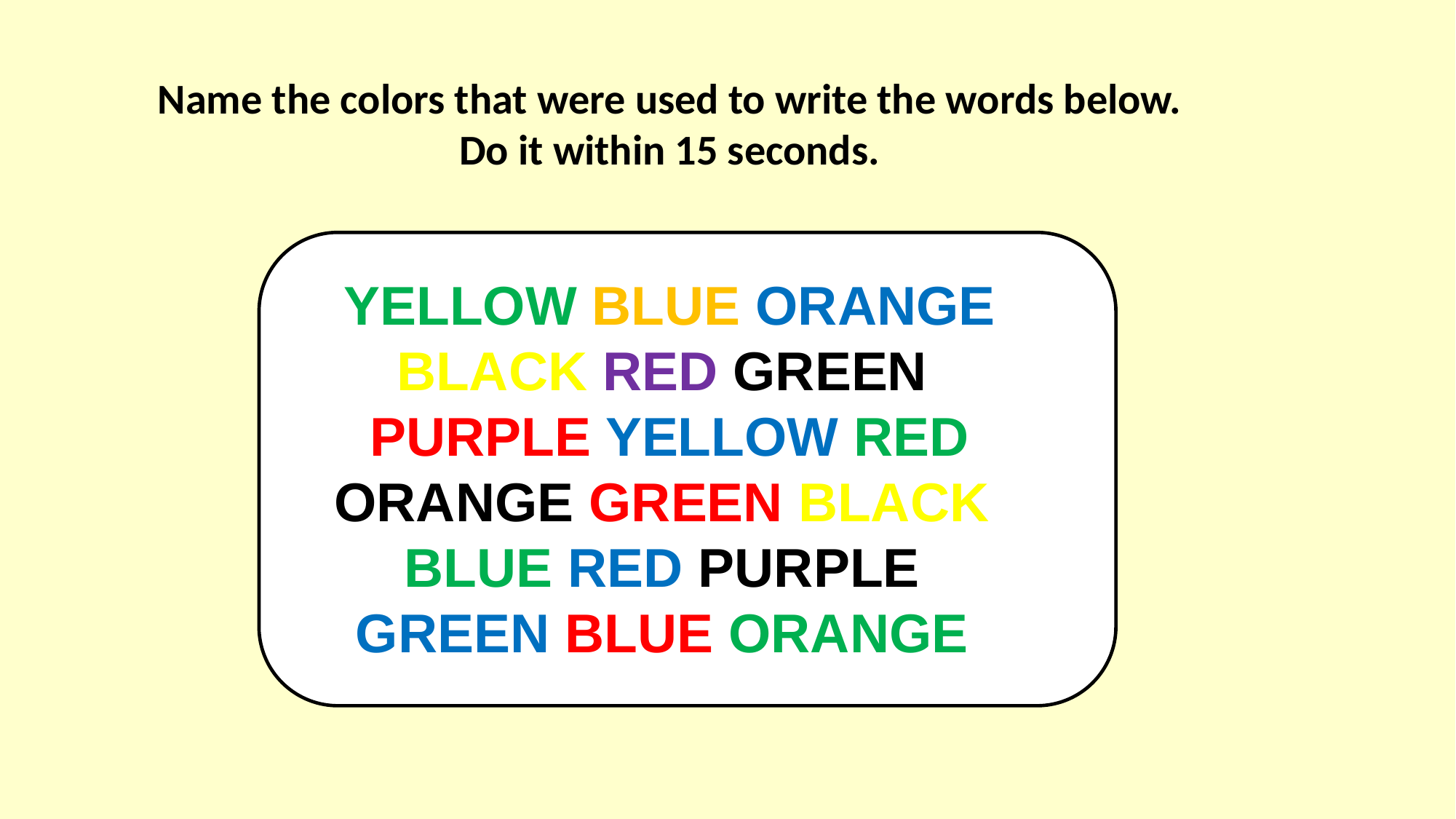

Name the colors that were used to write the words below. Do it within 15 seconds.

YELLOW BLUE ORANGE
BLACK RED GREEN
PURPLE YELLOW RED
ORANGE GREEN BLACK
BLUE RED PURPLE
GREEN BLUE ORANGE